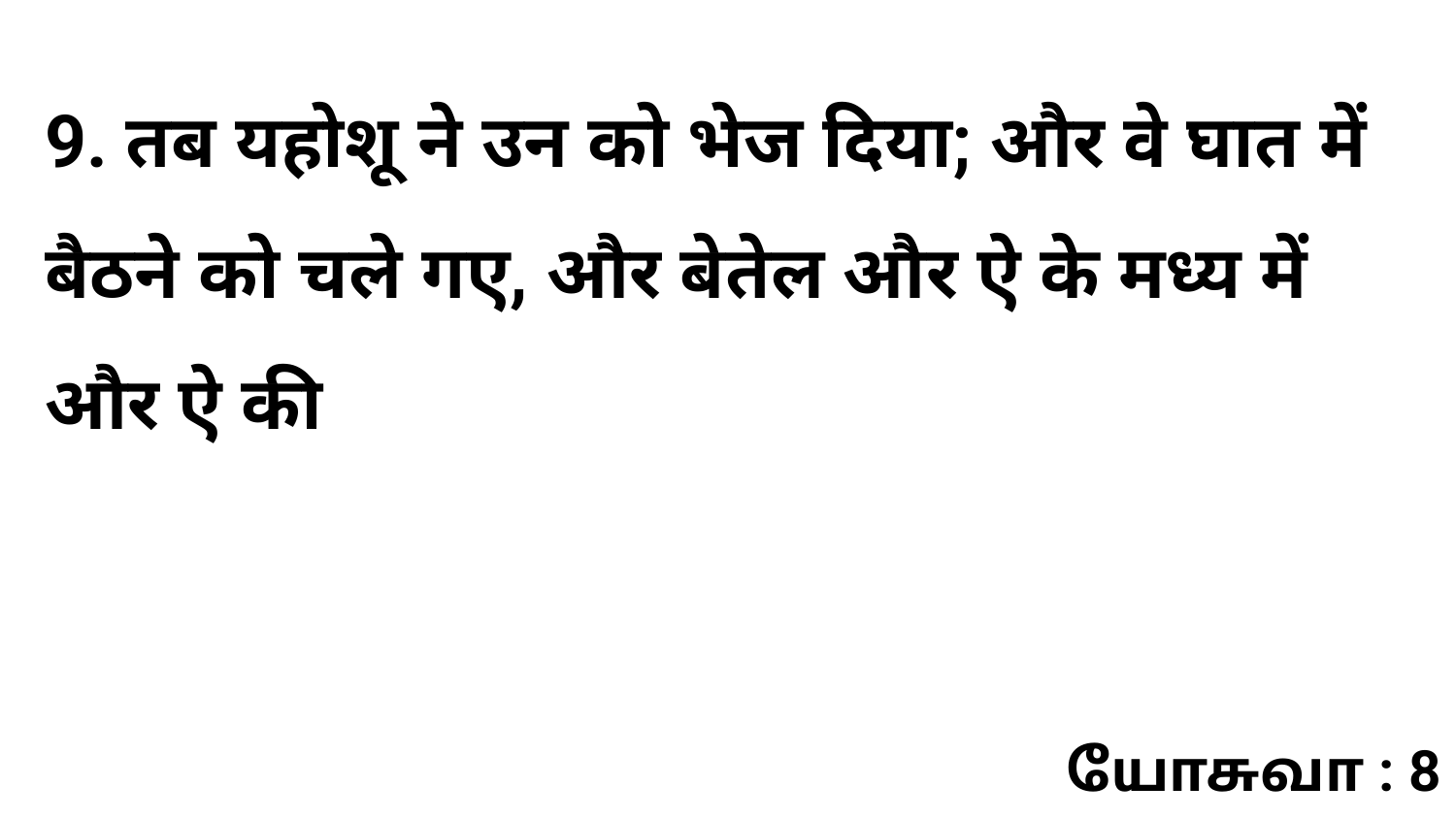

9. तब यहोशू ने उन को भेज दिया; और वे घात में बैठने को चले गए, और बेतेल और ऐ के मध्य में और ऐ की
யோசுவா : 8